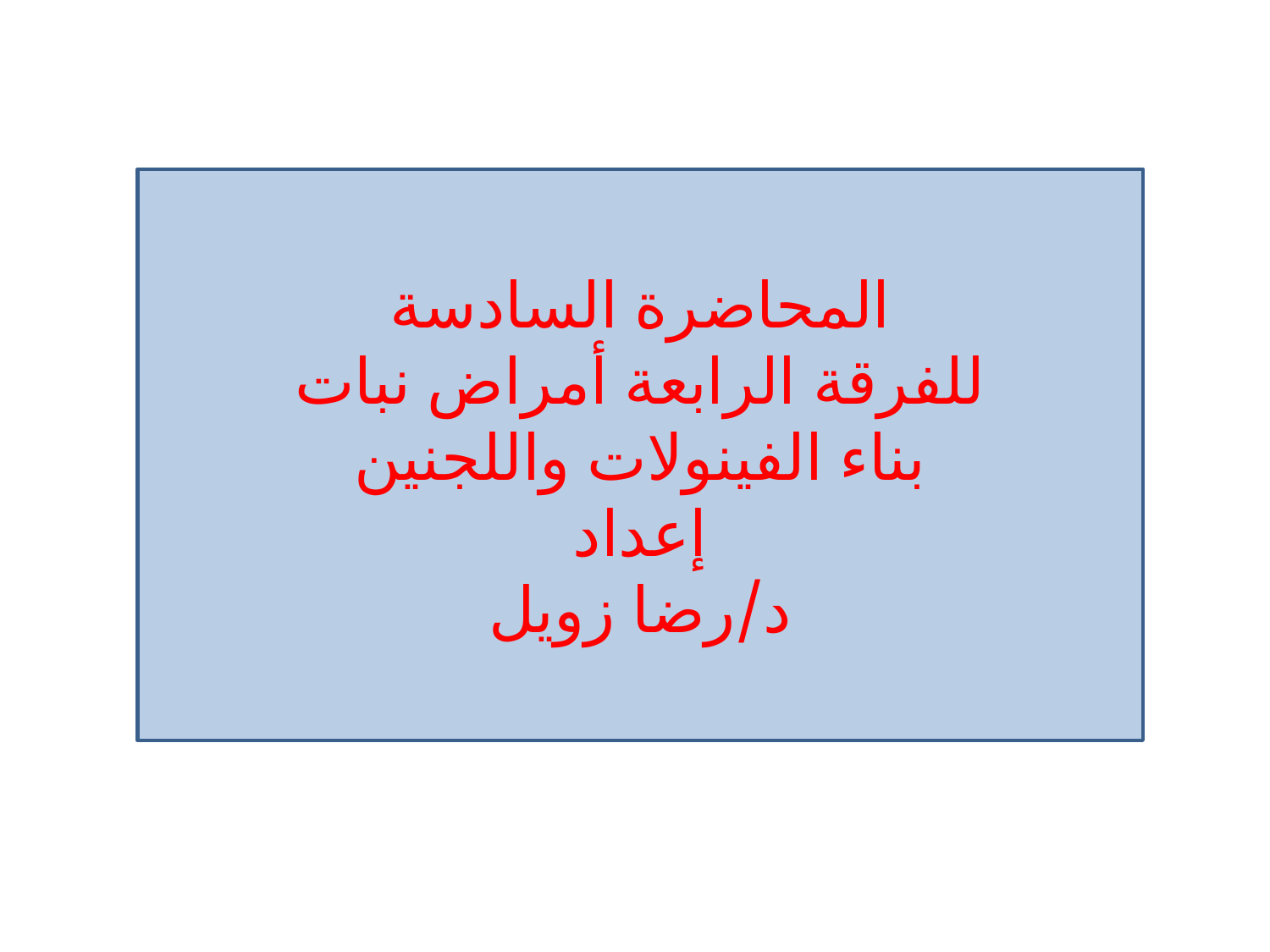

المحاضرة السادسة
للفرقة الرابعة أمراض نبات
بناء الفينولات واللجنين
إعداد
د/رضا زويل